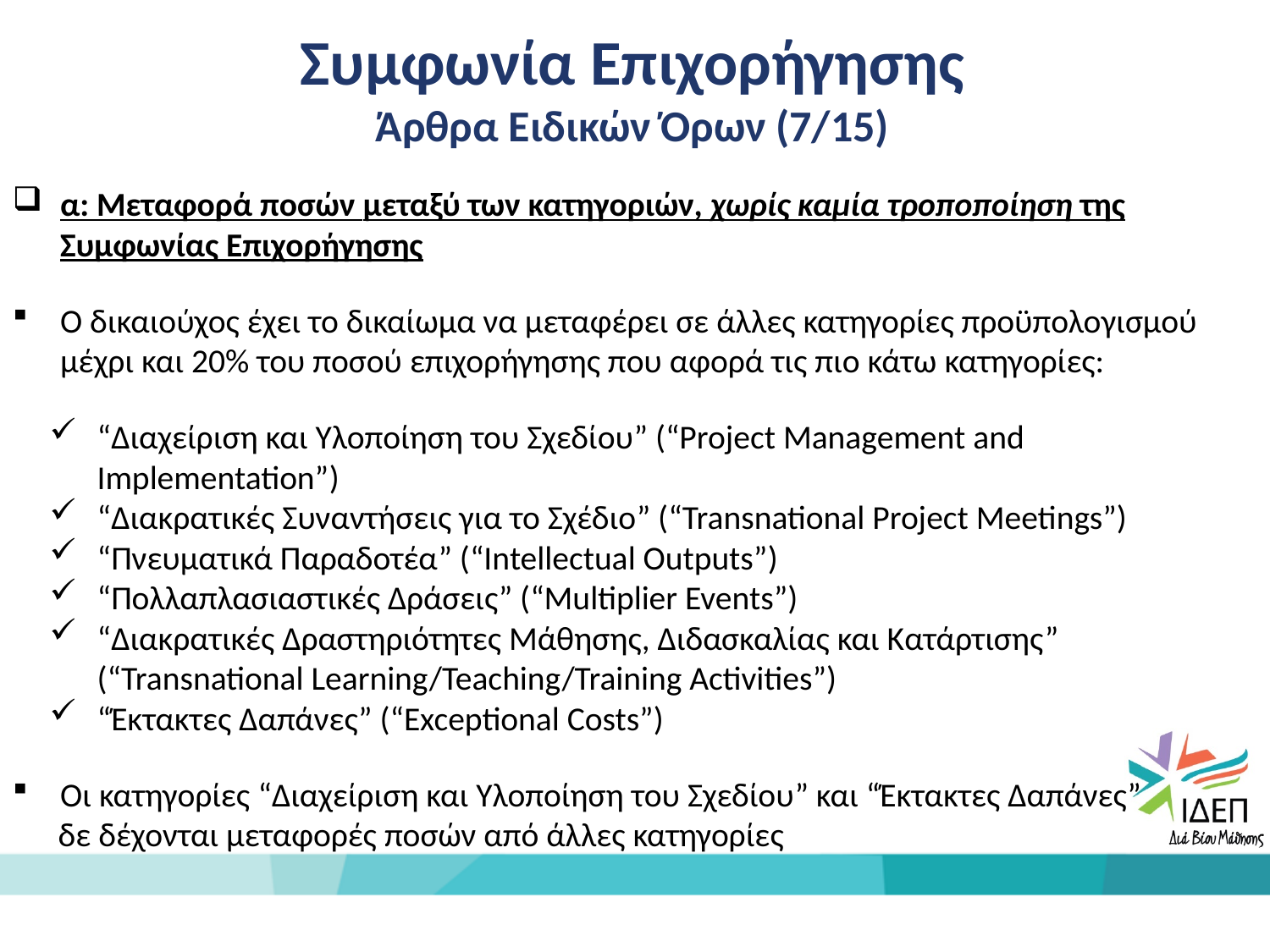

Συμφωνία Επιχορήγησης
Άρθρα Ειδικών Όρων (7/15)

α: Μεταφορά ποσών μεταξύ των κατηγοριών, χωρίς καμία τροποποίηση της Συμφωνίας Επιχορήγησης

Ο δικαιούχος έχει το δικαίωμα να μεταφέρει σε άλλες κατηγορίες προϋπολογισμού μέχρι και 20% του ποσού επιχορήγησης που αφορά τις πιο κάτω κατηγορίες:

“Διαχείριση και Υλοποίηση του Σχεδίου” (“Project Management and Implementation”)
“Διακρατικές Συναντήσεις για το Σχέδιο” (“Transnational Project Meetings”)
“Πνευματικά Παραδοτέα” (“Intellectual Outputs”)
“Πολλαπλασιαστικές Δράσεις” (“Multiplier Events”)
“Διακρατικές Δραστηριότητες Μάθησης, Διδασκαλίας και Κατάρτισης” (“Transnational Learning/Teaching/Training Activities”)
“Έκτακτες Δαπάνες” (“Exceptional Costs”)

Οι κατηγορίες “Διαχείριση και Υλοποίηση του Σχεδίου” και “Έκτακτες Δαπάνες”
      δε δέχονται μεταφορές ποσών από άλλες κατηγορίες